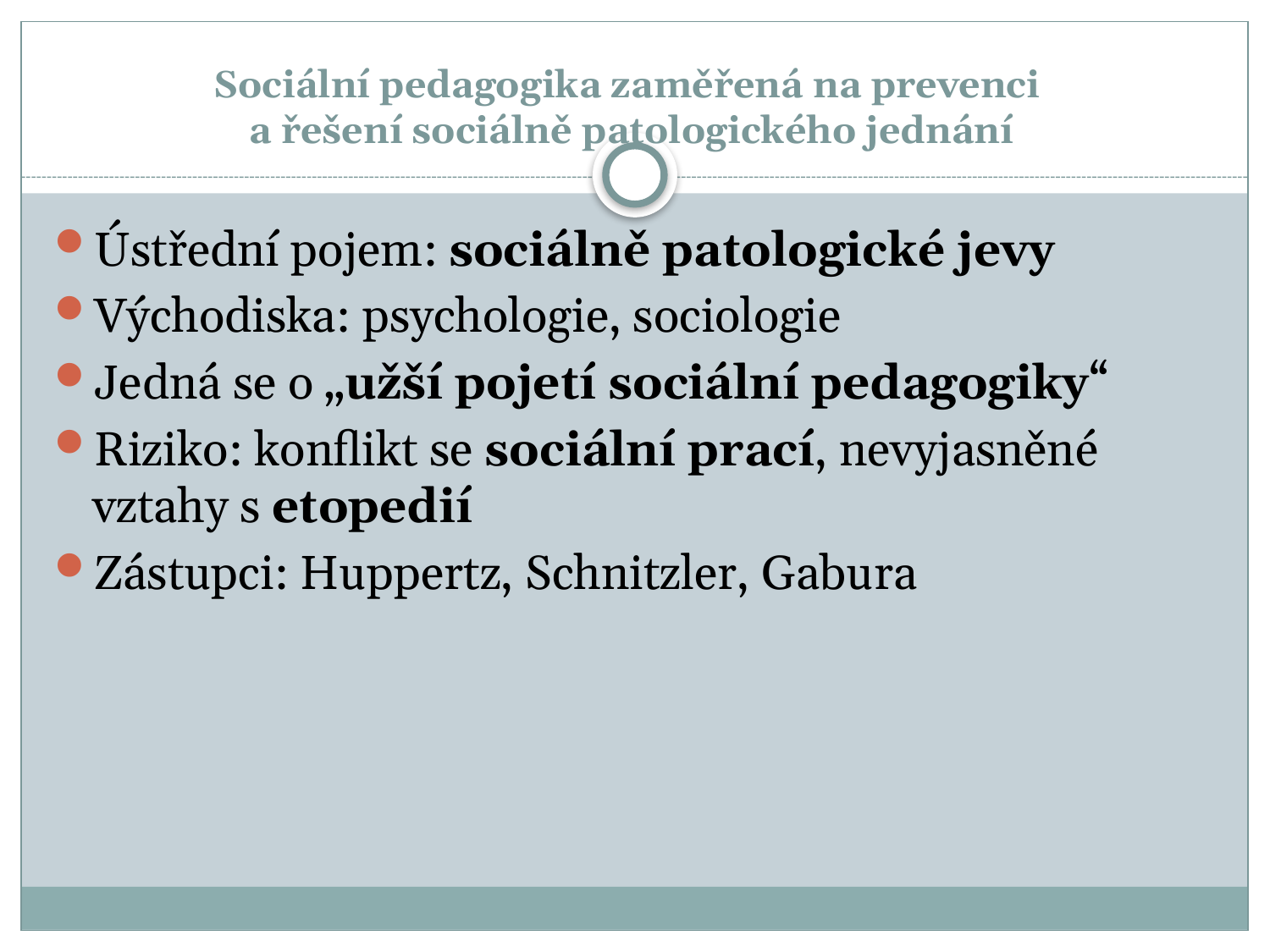

# Sociální pedagogika zaměřená na prevenci a řešení sociálně patologického jednání
Ústřední pojem: sociálně patologické jevy
Východiska: psychologie, sociologie
Jedná se o „užší pojetí sociální pedagogiky“
Riziko: konflikt se sociální prací, nevyjasněné vztahy s etopedií
Zástupci: Huppertz, Schnitzler, Gabura